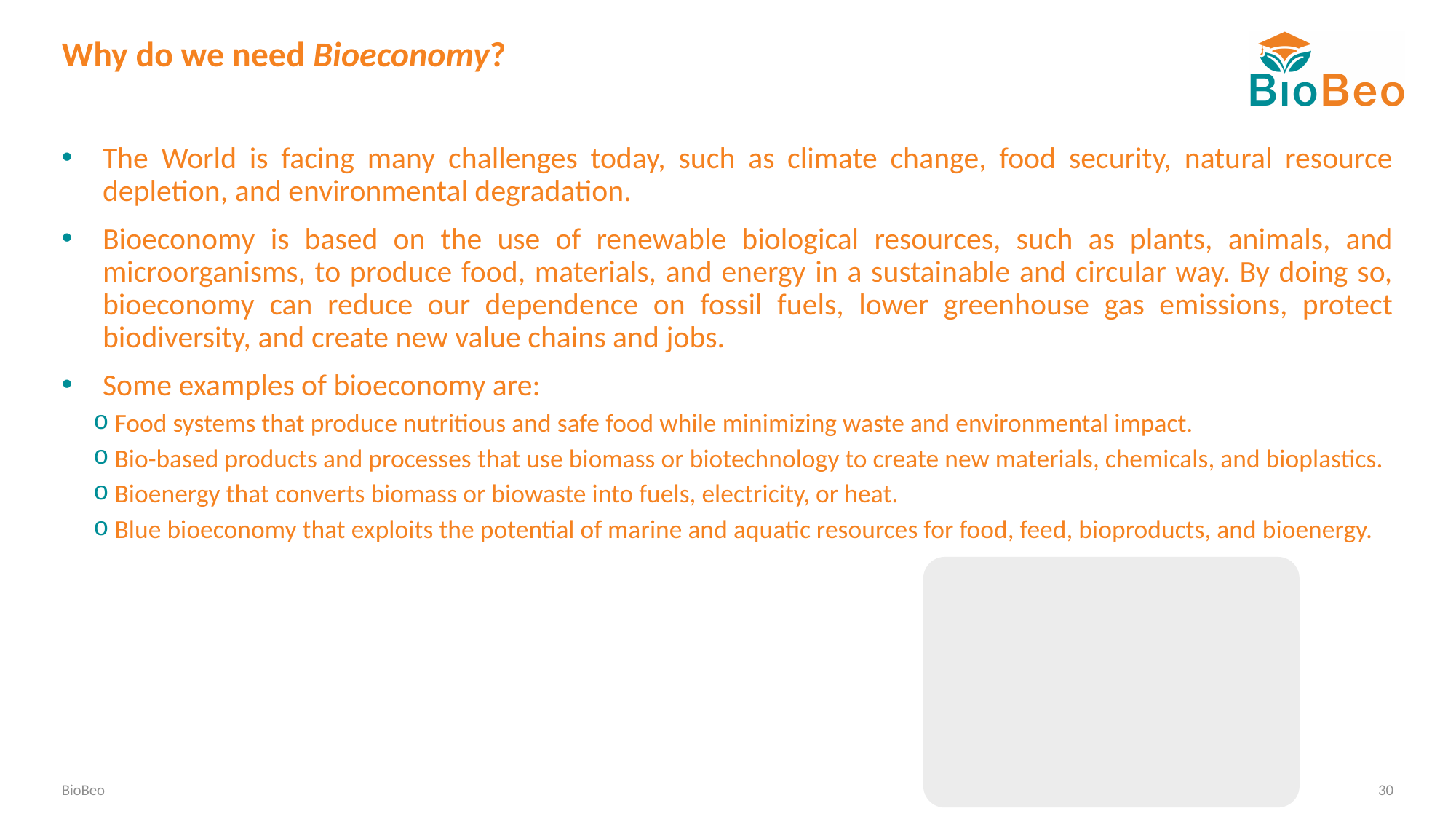

# Why do we need Bioeconomy?

The World is facing many challenges today, such as climate change, food security, natural resource depletion, and environmental degradation.
Bioeconomy is based on the use of renewable biological resources, such as plants, animals, and microorganisms, to produce food, materials, and energy in a sustainable and circular way. By doing so, bioeconomy can reduce our dependence on fossil fuels, lower greenhouse gas emissions, protect biodiversity, and create new value chains and jobs.
Some examples of bioeconomy are:
Food systems that produce nutritious and safe food while minimizing waste and environmental impact.
Bio-based products and processes that use biomass or biotechnology to create new materials, chemicals, and bioplastics.
Bioenergy that converts biomass or biowaste into fuels, electricity, or heat.
Blue bioeconomy that exploits the potential of marine and aquatic resources for food, feed, bioproducts, and bioenergy.

BioBeo
30